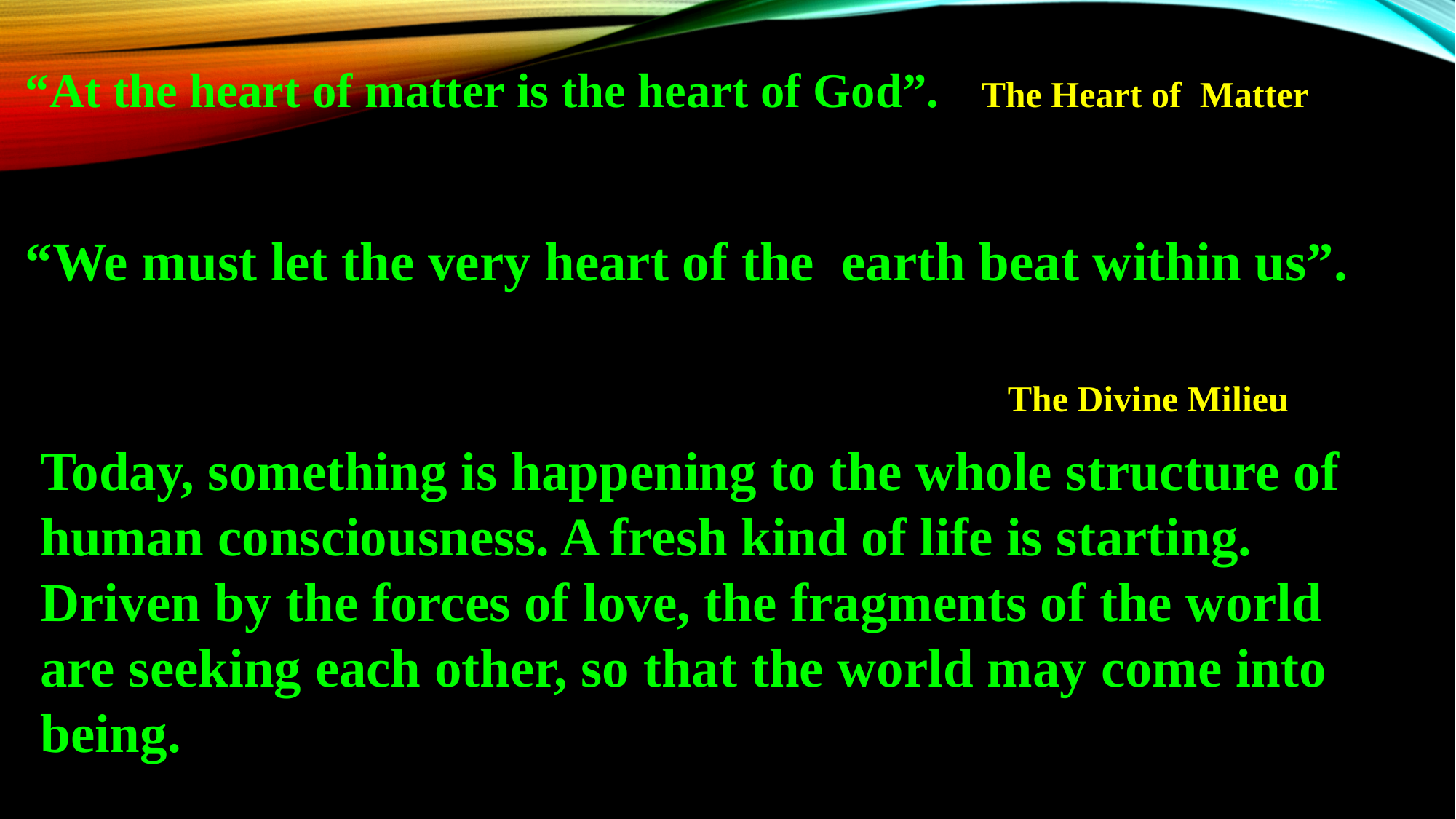

“At the heart of matter is the heart of God”.   The Heart of  Matter

“We must let the very heart of the  earth beat within us”.                     																			The Divine Milieu

Today, something is happening to the whole structure of human consciousness. A fresh kind of life is starting. Driven by the forces of love, the fragments of the world are seeking each other, so that the world may come into being.